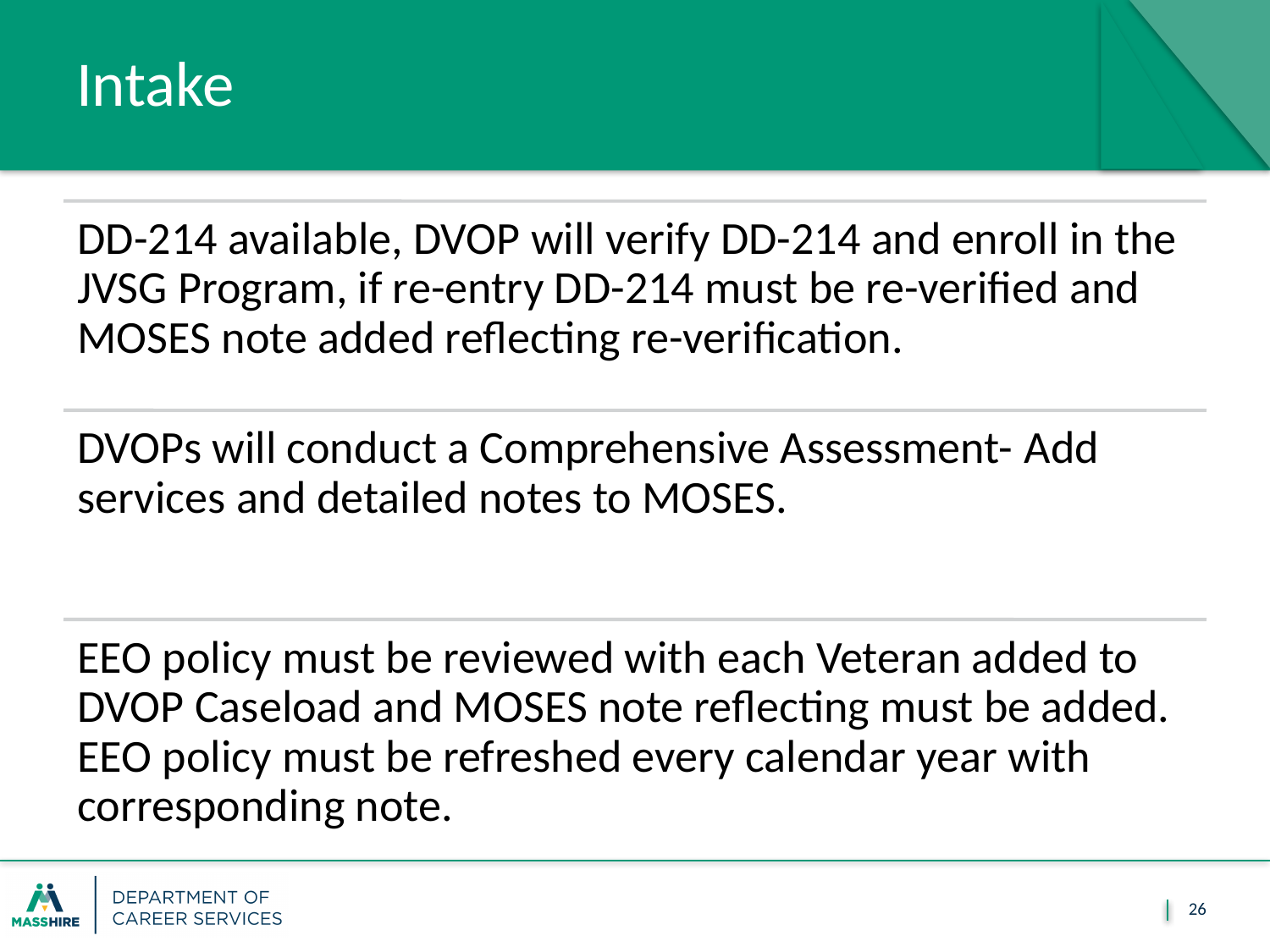

# Intake
DD-214 available, DVOP will verify DD-214 and enroll in the JVSG Program, if re-entry DD-214 must be re-verified and MOSES note added reflecting re-verification.
DVOPs will conduct a Comprehensive Assessment- Add services and detailed notes to MOSES.
EEO policy must be reviewed with each Veteran added to DVOP Caseload and MOSES note reflecting must be added. EEO policy must be refreshed every calendar year with corresponding note.
26